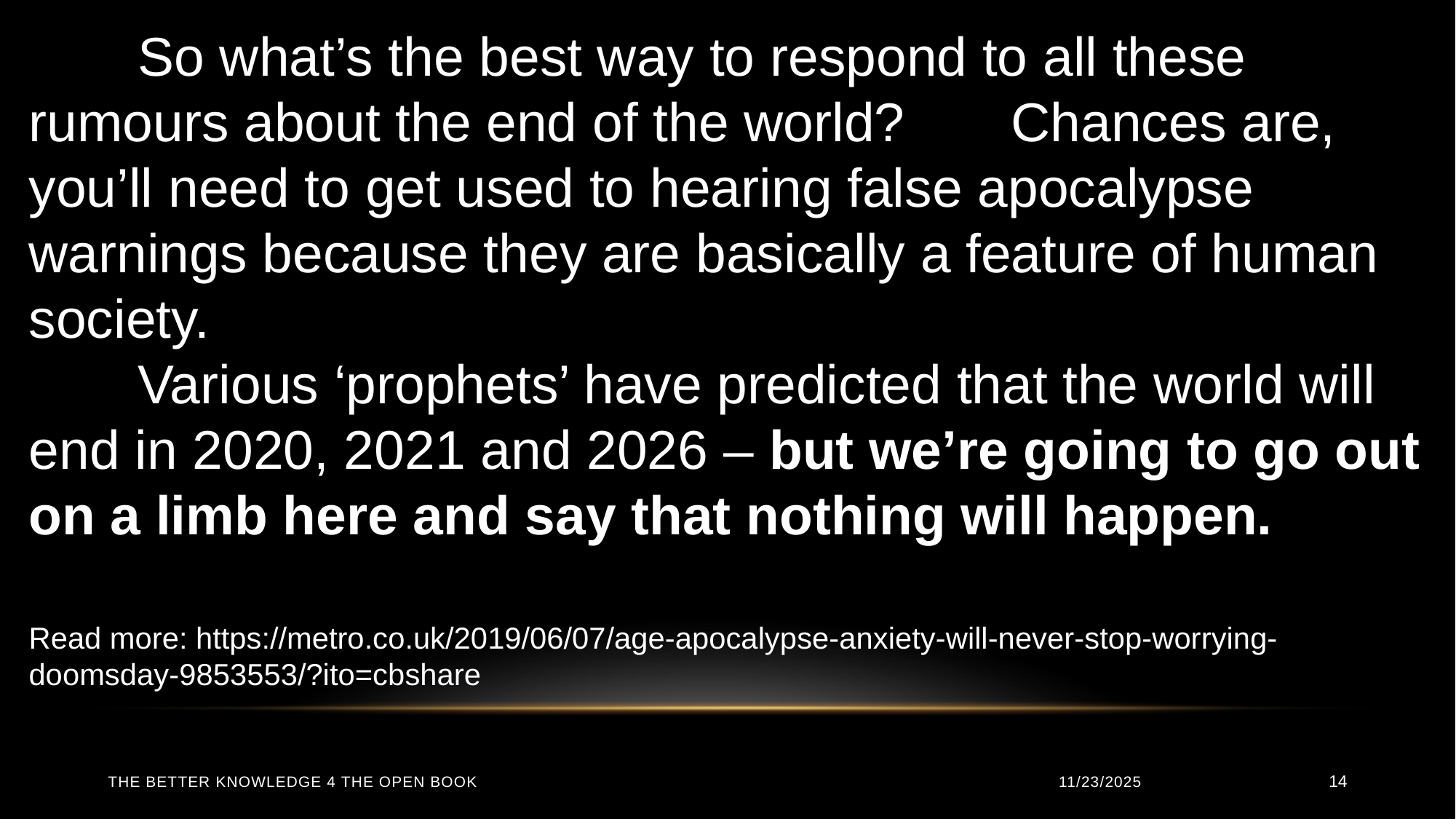

So what’s the best way to respond to all these rumours about the end of the world? 	Chances are, you’ll need to get used to hearing false apocalypse warnings because they are basically a feature of human society.
	Various ‘prophets’ have predicted that the world will end in 2020, 2021 and 2026 – but we’re going to go out on a limb here and say that nothing will happen.

Read more: https://metro.co.uk/2019/06/07/age-apocalypse-anxiety-will-never-stop-worrying-doomsday-9853553/?ito=cbshare
The Better Knowledge 4 The Open Book
11/23/2025
14